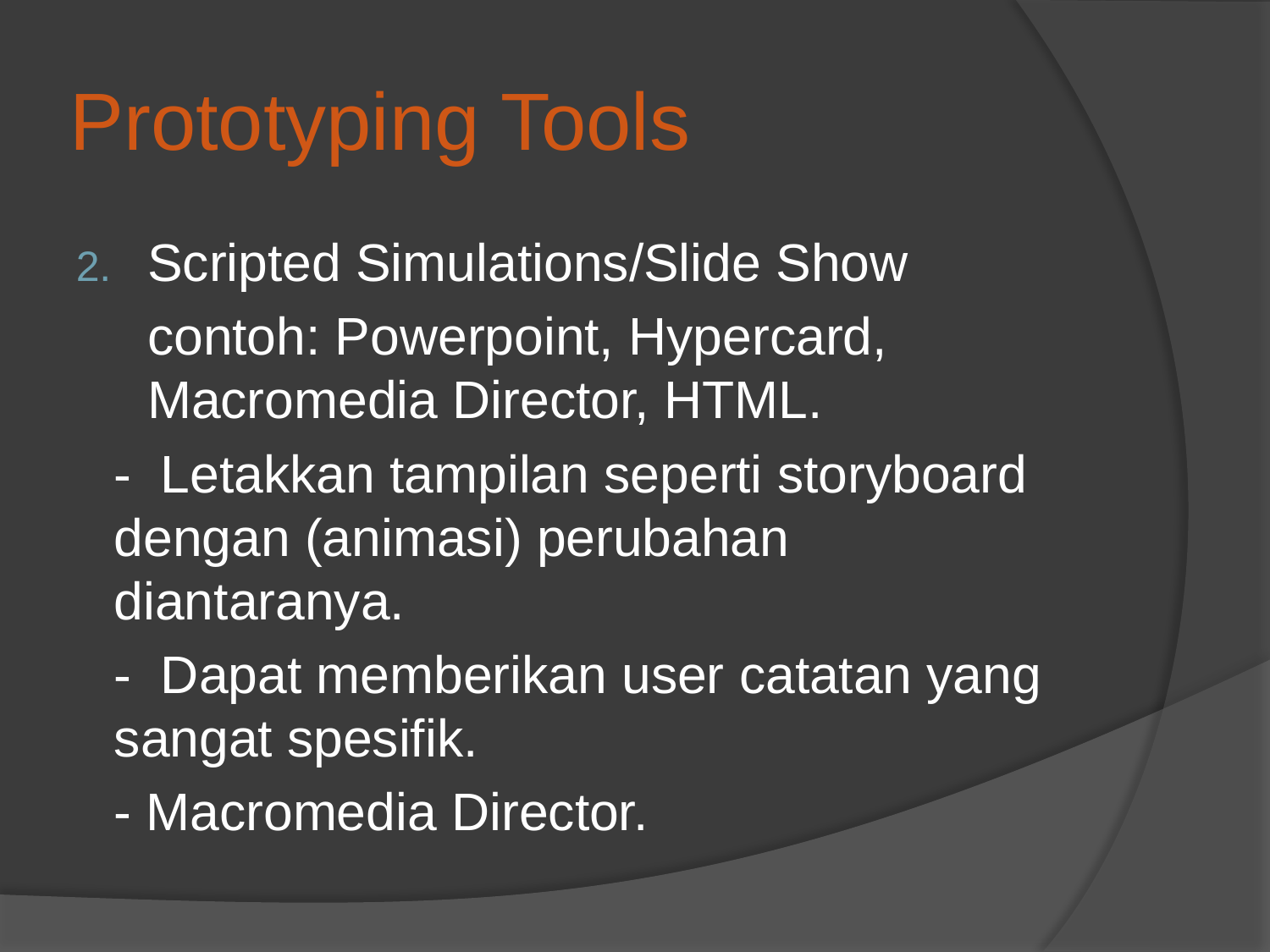

# Prototyping Tools
Scripted Simulations/Slide Show
	contoh: Powerpoint, Hypercard,  Macromedia Director, HTML.
	-  Letakkan tampilan seperti storyboard dengan (animasi) perubahan diantaranya.
	-  Dapat memberikan user catatan yang sangat spesifik.
	- Macromedia Director.